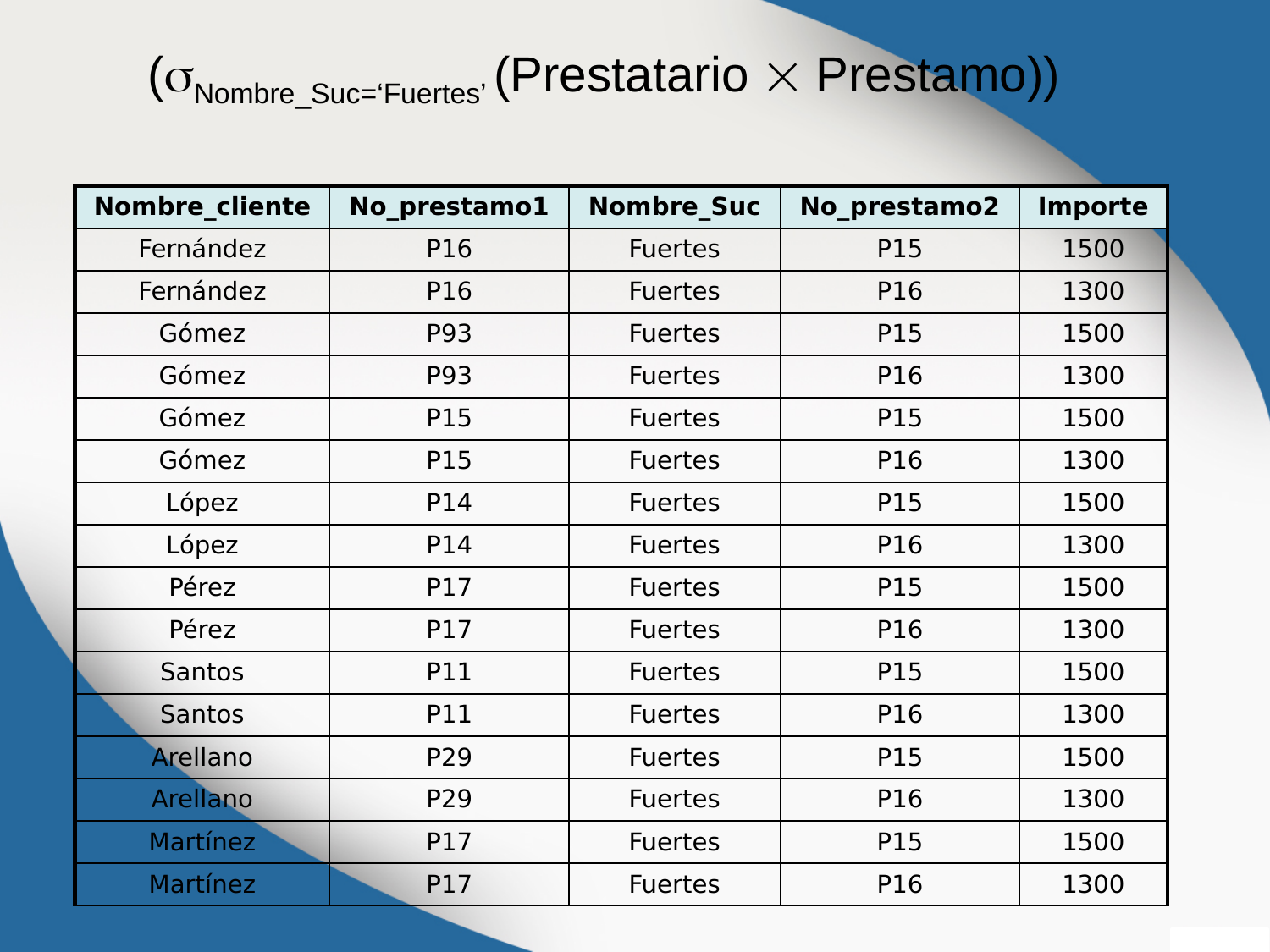

(σNombre_Suc=‘Fuertes’ (Prestatario × Prestamo))

| Nombre\_cliente | No\_prestamo1 | Nombre\_Suc | No\_prestamo2 | Importe |
| --- | --- | --- | --- | --- |
| Fernández | P16 | Fuertes | P15 | 1500 |
| Fernández | P16 | Fuertes | P16 | 1300 |
| Gómez | P93 | Fuertes | P15 | 1500 |
| Gómez | P93 | Fuertes | P16 | 1300 |
| Gómez | P15 | Fuertes | P15 | 1500 |
| Gómez | P15 | Fuertes | P16 | 1300 |
| López | P14 | Fuertes | P15 | 1500 |
| López | P14 | Fuertes | P16 | 1300 |
| Pérez | P17 | Fuertes | P15 | 1500 |
| Pérez | P17 | Fuertes | P16 | 1300 |
| Santos | P11 | Fuertes | P15 | 1500 |
| Santos | P11 | Fuertes | P16 | 1300 |
| Arellano | P29 | Fuertes | P15 | 1500 |
| Arellano | P29 | Fuertes | P16 | 1300 |
| Martínez | P17 | Fuertes | P15 | 1500 |
| Martínez | P17 | Fuertes | P16 | 1300 |